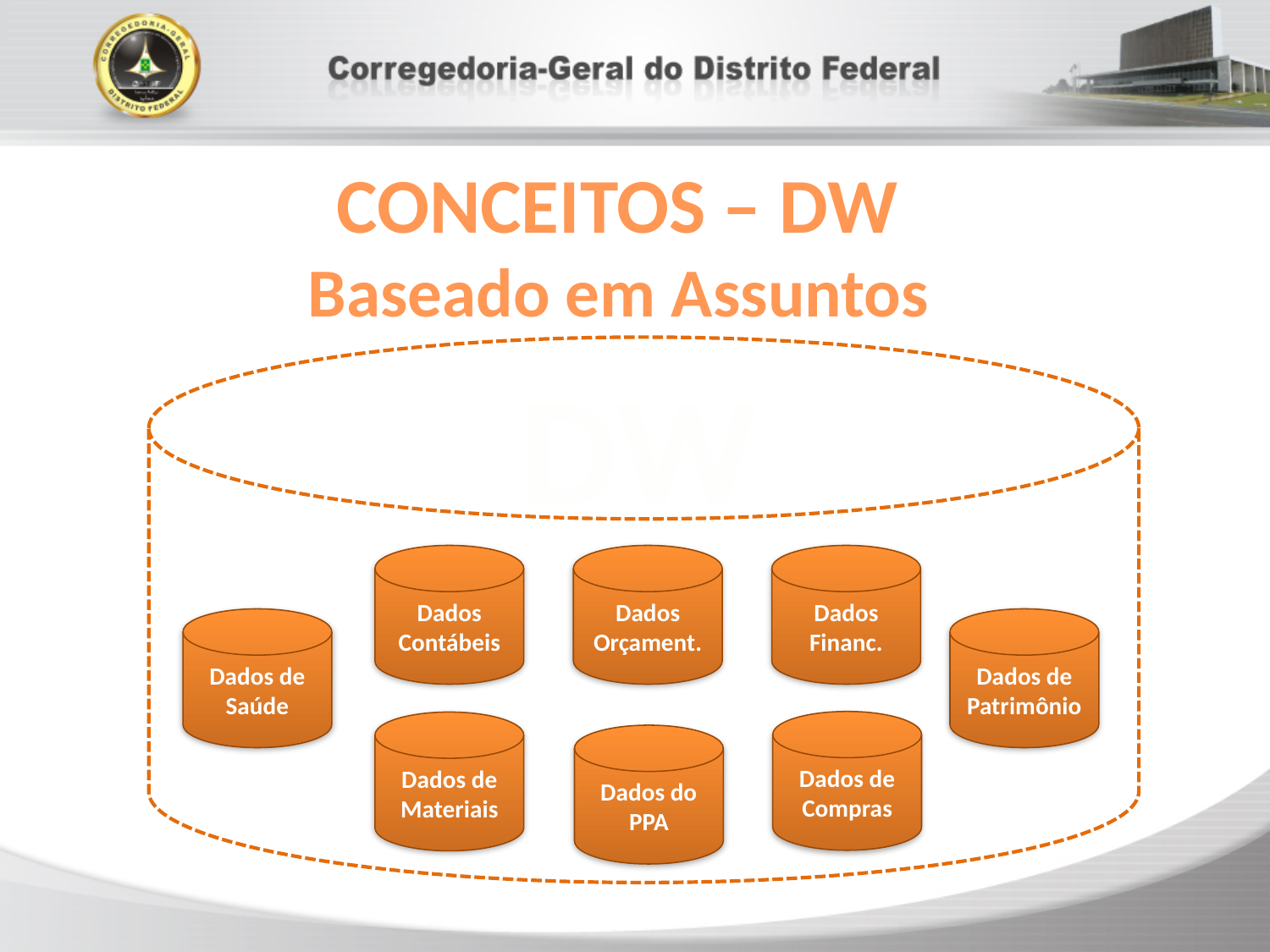

CONCEITOS – DW
Baseado em Assuntos

DW
Dados Contábeis
Dados Orçament.
Dados Financ.
Dados de Saúde
Dados de Patrimônio
Dados de Compras
Dados de Materiais
Dados do PPA